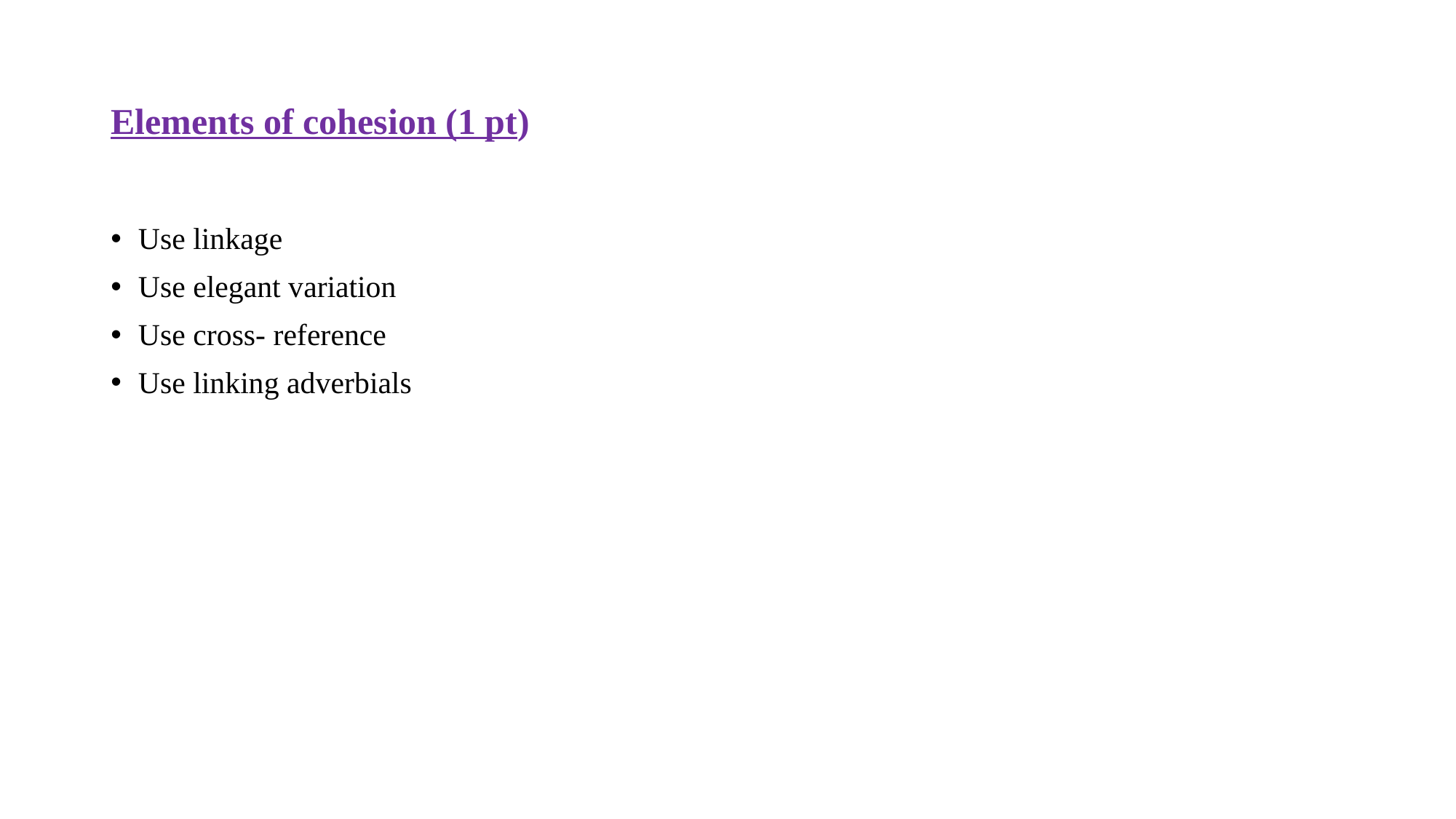

# Elements of cohesion (1 pt)
Use linkage
Use elegant variation
Use cross- reference
Use linking adverbials